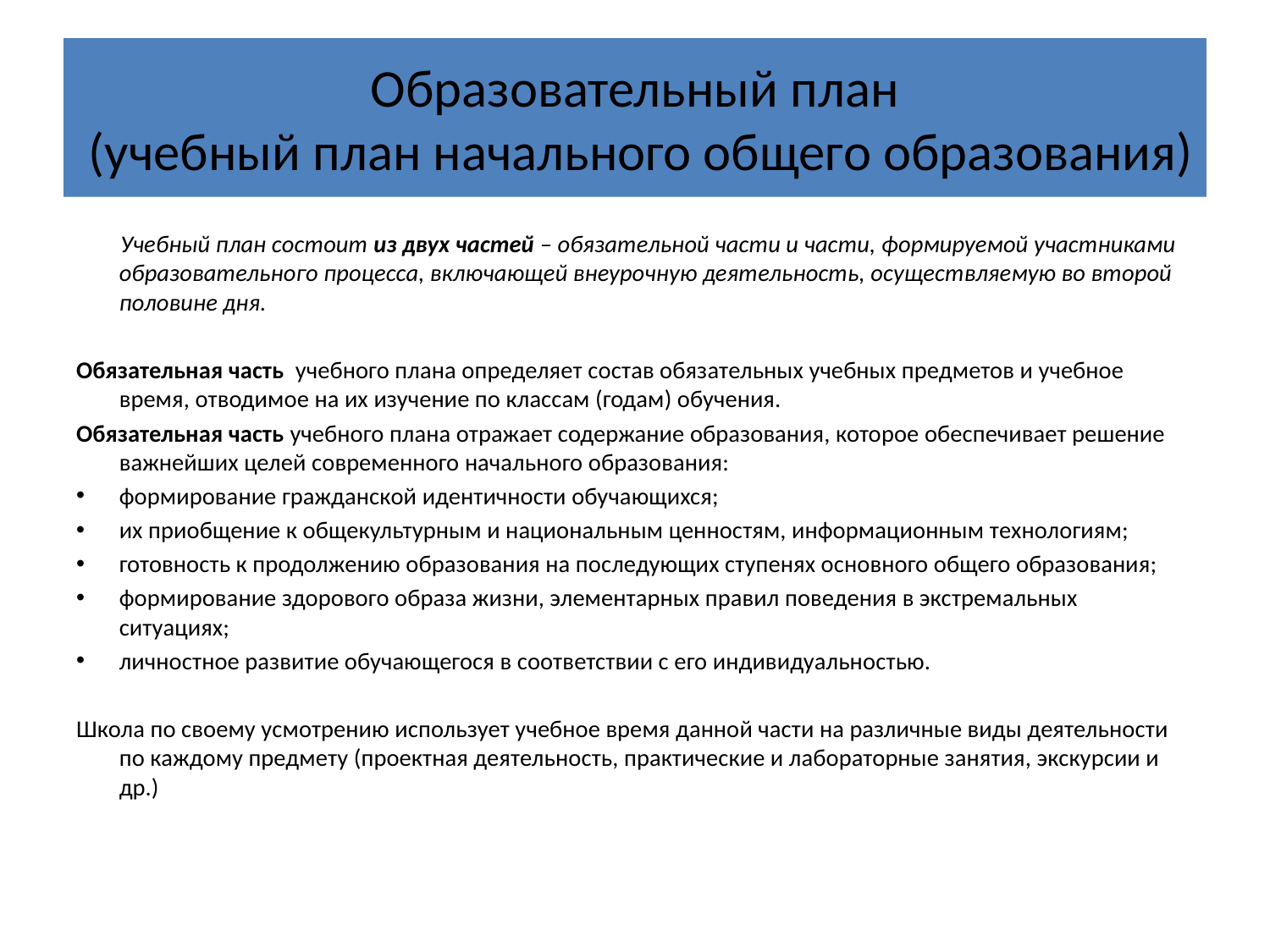

# Образовательный план (учебный план начального общего образования)
        Учебный план состоит из двух частей – обязательной части и части, формируемой участниками образовательного процесса, включающей внеурочную деятельность, осуществляемую во второй половине дня.

Обязательная часть  учебного плана определяет состав обязательных учебных предметов и учебное время, отводимое на их изучение по классам (годам) обучения.
Обязательная часть учебного плана отражает содержание образования, которое обеспечивает решение важнейших целей современного начального образования:
формирование гражданской идентичности обучающихся;
их приобщение к общекультурным и национальным ценностям, информационным технологиям;
готовность к продолжению образования на последующих ступенях основного общего образования;
формирование здорового образа жизни, элементарных правил поведения в экстремальных ситуациях;
личностное развитие обучающегося в соответствии с его индивидуальностью.

Школа по своему усмотрению использует учебное время данной части на различные виды деятельности по каждому предмету (проектная деятельность, практические и лабораторные занятия, экскурсии и др.)